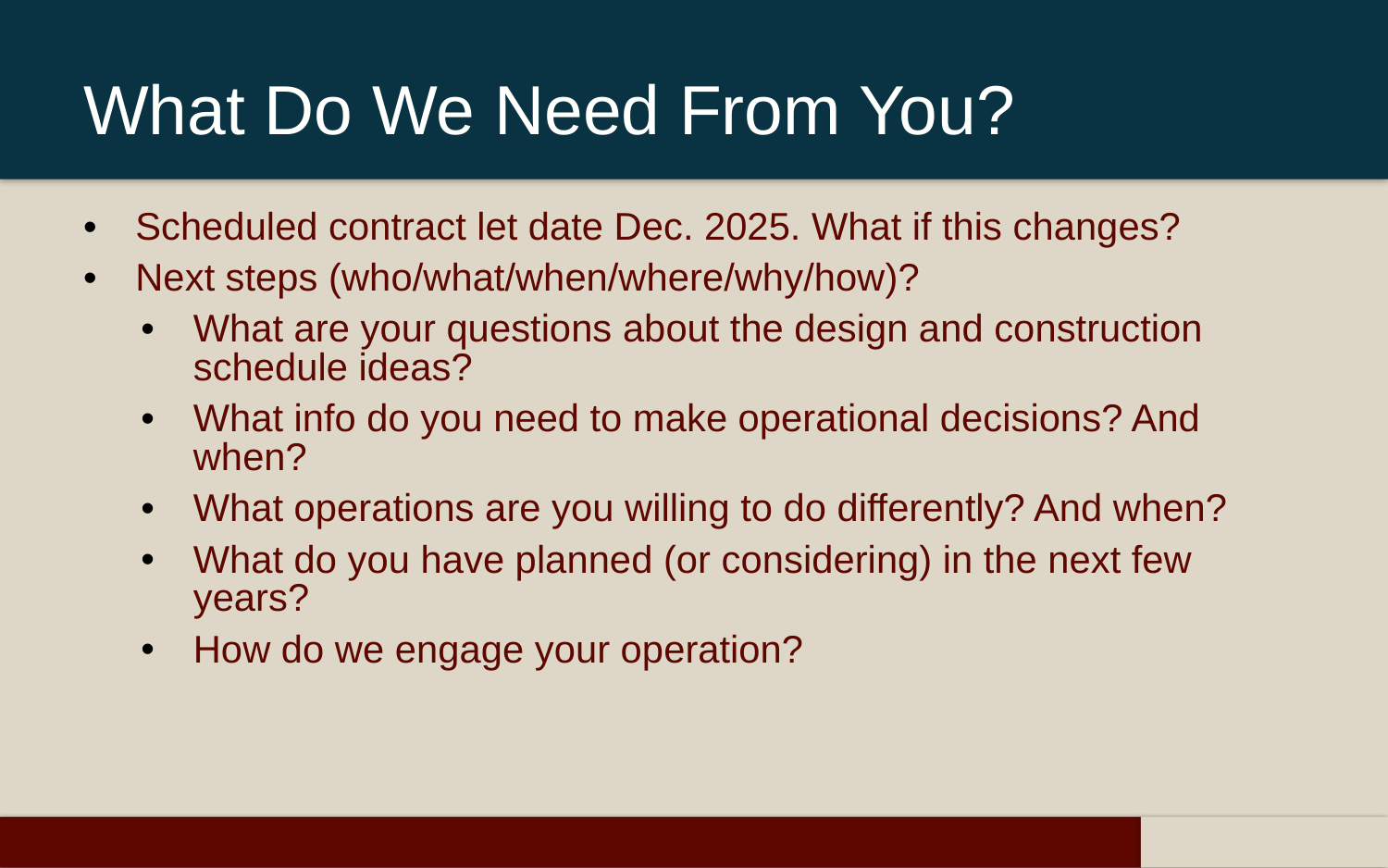

# What Do We Need From You?
Scheduled contract let date Dec. 2025. What if this changes?
Next steps (who/what/when/where/why/how)?
What are your questions about the design and construction schedule ideas?
What info do you need to make operational decisions? And when?
What operations are you willing to do differently? And when?
What do you have planned (or considering) in the next few years?
How do we engage your operation?